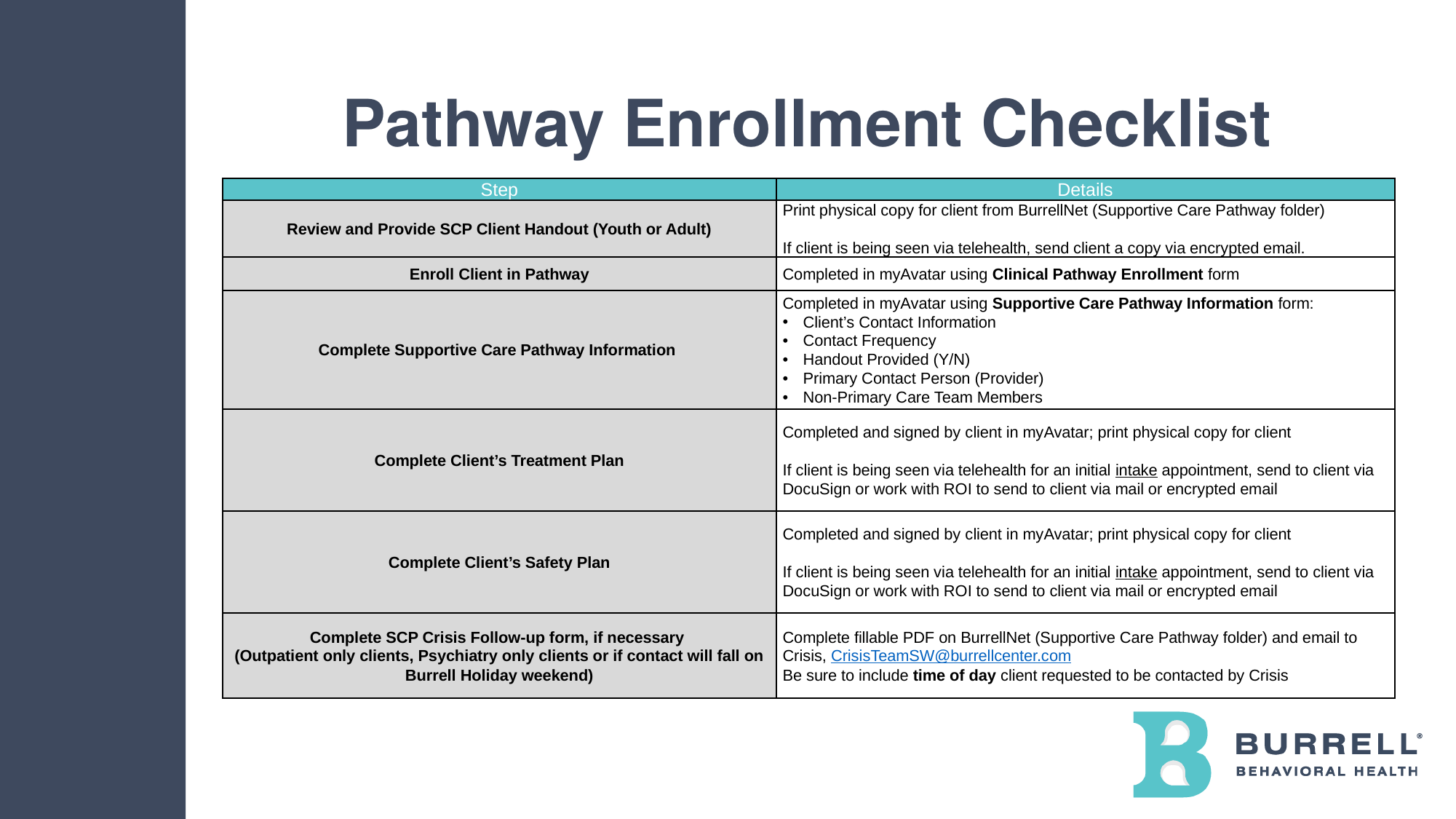

# Pathway Enrollment Checklist
| Step | Details |
| --- | --- |
| Review and Provide SCP Client Handout (Youth or Adult) | Print physical copy for client from BurrellNet (Supportive Care Pathway folder) If client is being seen via telehealth, send client a copy via encrypted email. |
| Enroll Client in Pathway | Completed in myAvatar using Clinical Pathway Enrollment form |
| Complete Supportive Care Pathway Information | Completed in myAvatar using Supportive Care Pathway Information form: Client’s Contact Information Contact Frequency Handout Provided (Y/N) Primary Contact Person (Provider) Non-Primary Care Team Members |
| Complete Client’s Treatment Plan | Completed and signed by client in myAvatar; print physical copy for client   If client is being seen via telehealth for an initial intake appointment, send to client via DocuSign or work with ROI to send to client via mail or encrypted email |
| Complete Client’s Safety Plan | Completed and signed by client in myAvatar; print physical copy for client   If client is being seen via telehealth for an initial intake appointment, send to client via DocuSign or work with ROI to send to client via mail or encrypted email |
| Complete SCP Crisis Follow-up form, if necessary (Outpatient only clients, Psychiatry only clients or if contact will fall on Burrell Holiday weekend) | Complete fillable PDF on BurrellNet (Supportive Care Pathway folder) and email to Crisis, CrisisTeamSW@burrellcenter.com Be sure to include time of day client requested to be contacted by Crisis |